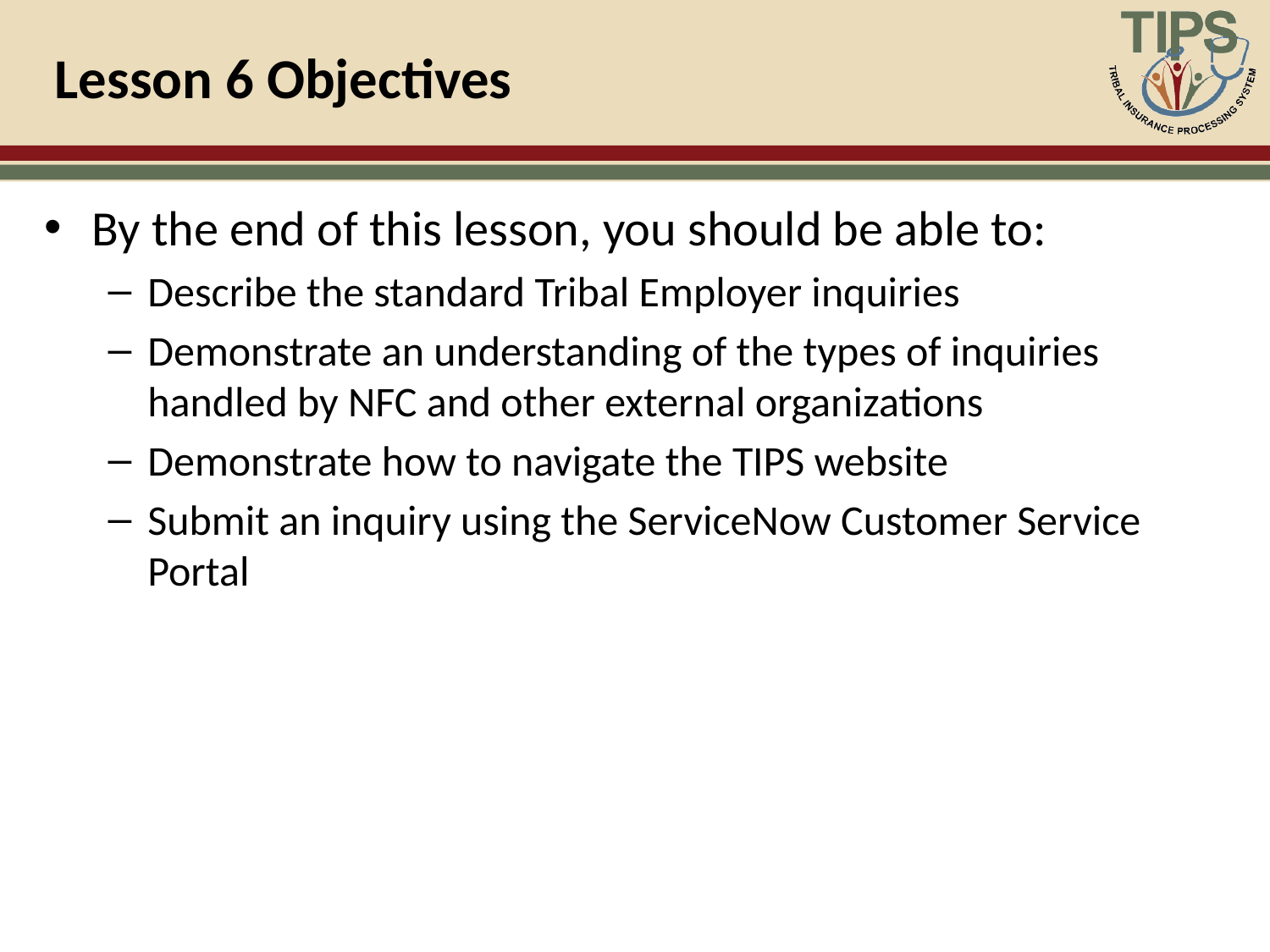

# Lesson 6 Objectives
By the end of this lesson, you should be able to:
Describe the standard Tribal Employer inquiries
Demonstrate an understanding of the types of inquiries handled by NFC and other external organizations
Demonstrate how to navigate the TIPS website
Submit an inquiry using the ServiceNow Customer Service Portal